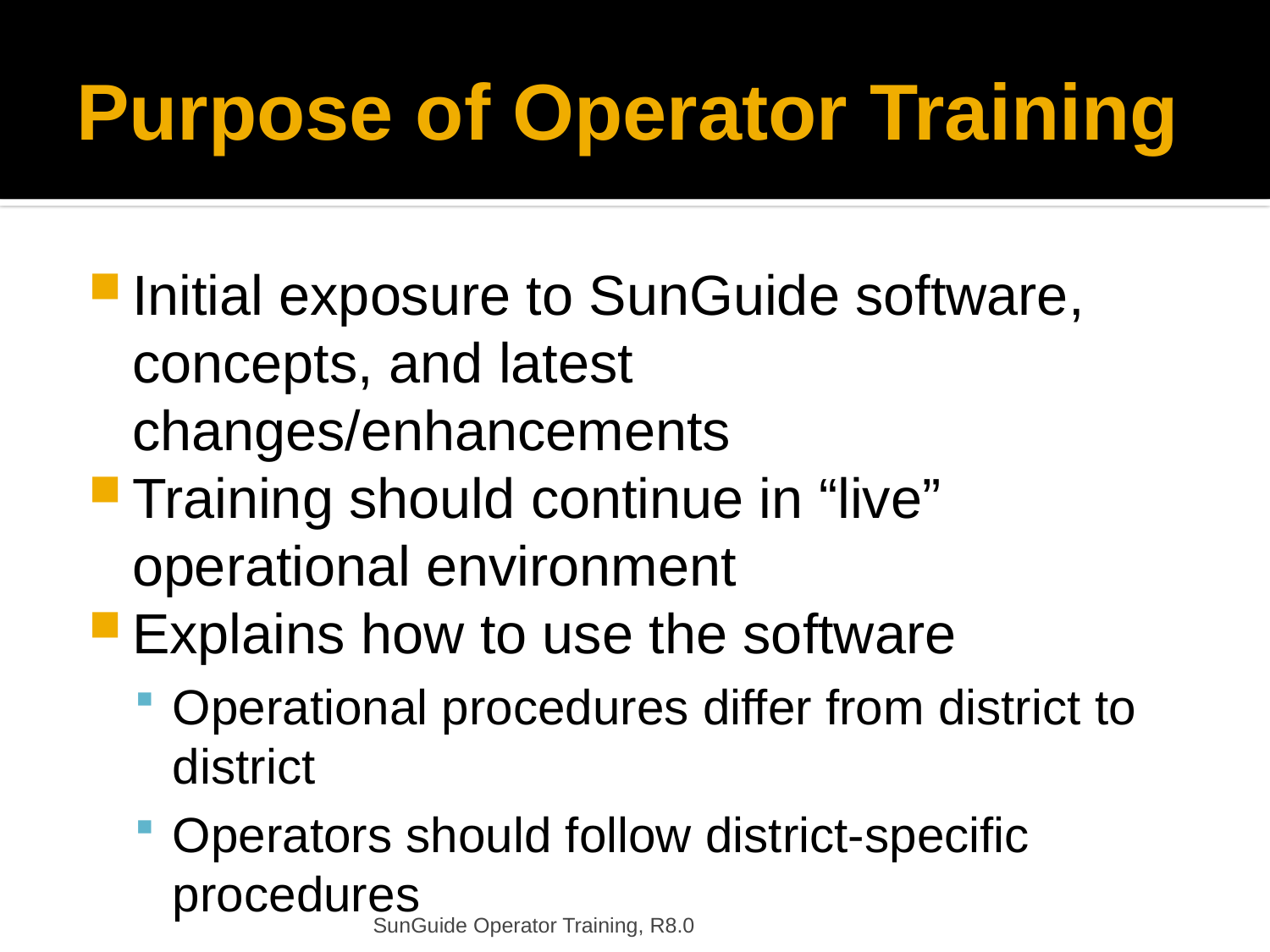

# Purpose of Operator Training
Initial exposure to SunGuide software, concepts, and latest changes/enhancements
Training should continue in “live” operational environment
Explains how to use the software
Operational procedures differ from district to district
Operators should follow district-specific procedures

SunGuide Operator Training, R8.0